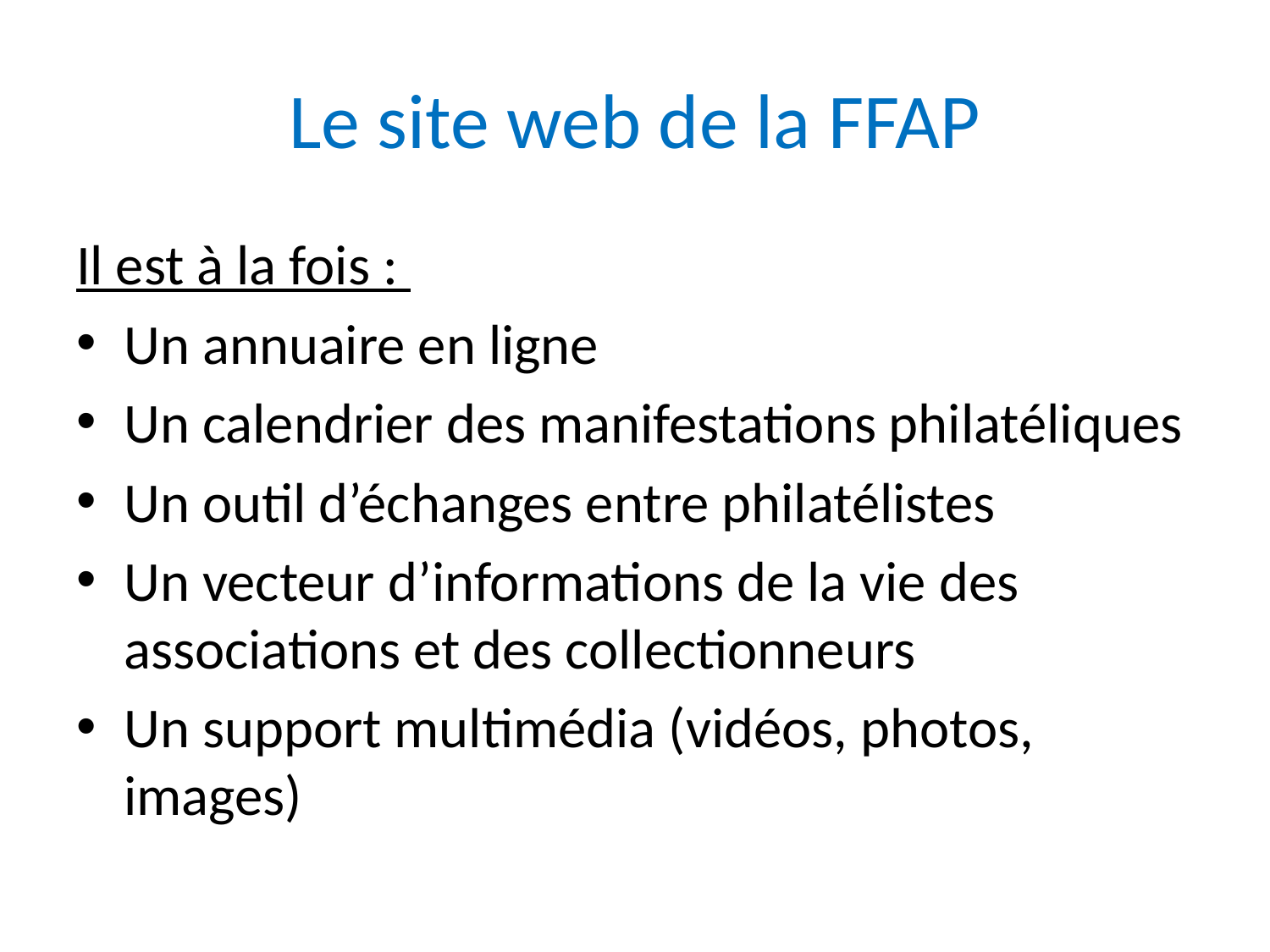

# Le site web de la FFAP
Il est à la fois :
Un annuaire en ligne
Un calendrier des manifestations philatéliques
Un outil d’échanges entre philatélistes
Un vecteur d’informations de la vie des associations et des collectionneurs
Un support multimédia (vidéos, photos, images)